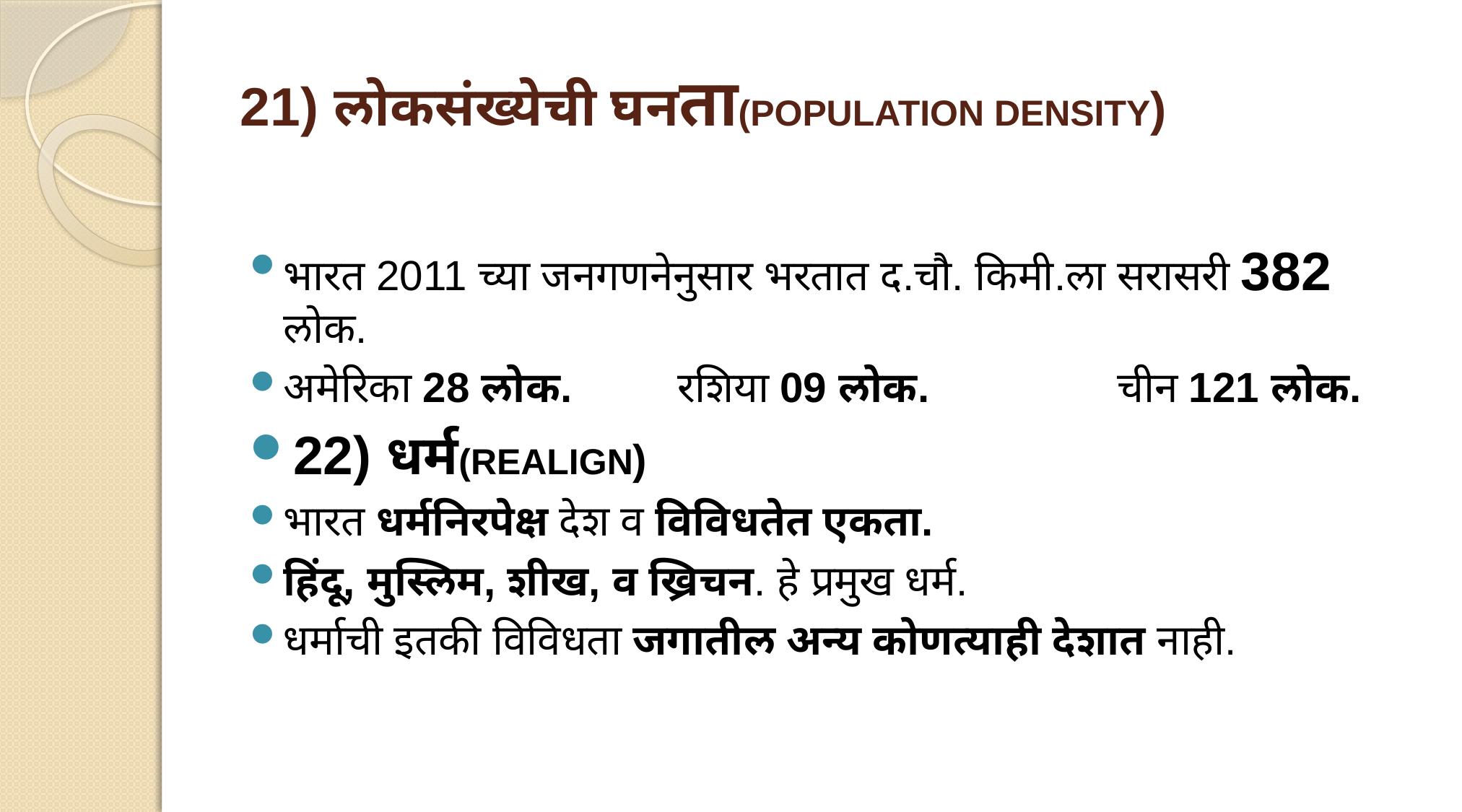

# 21) लोकसंख्येची घनता(POPULATION DENSITY)

भारत 2011 च्या जनगणनेनुसार भरतात द.चौ. किमी.ला सरासरी 382 लोक.
अमेरिका 28 लोक.         रशिया 09 लोक.                चीन 121 लोक.
22) धर्म(REALIGN)
भारत धर्मनिरपेक्ष देश व विविधतेत एकता.
हिंदू, मुस्लिम, शीख, व ख्रिचन. हे प्रमुख धर्म.
धर्माची इतकी विविधता जगातील अन्य कोणत्याही देशात नाही.